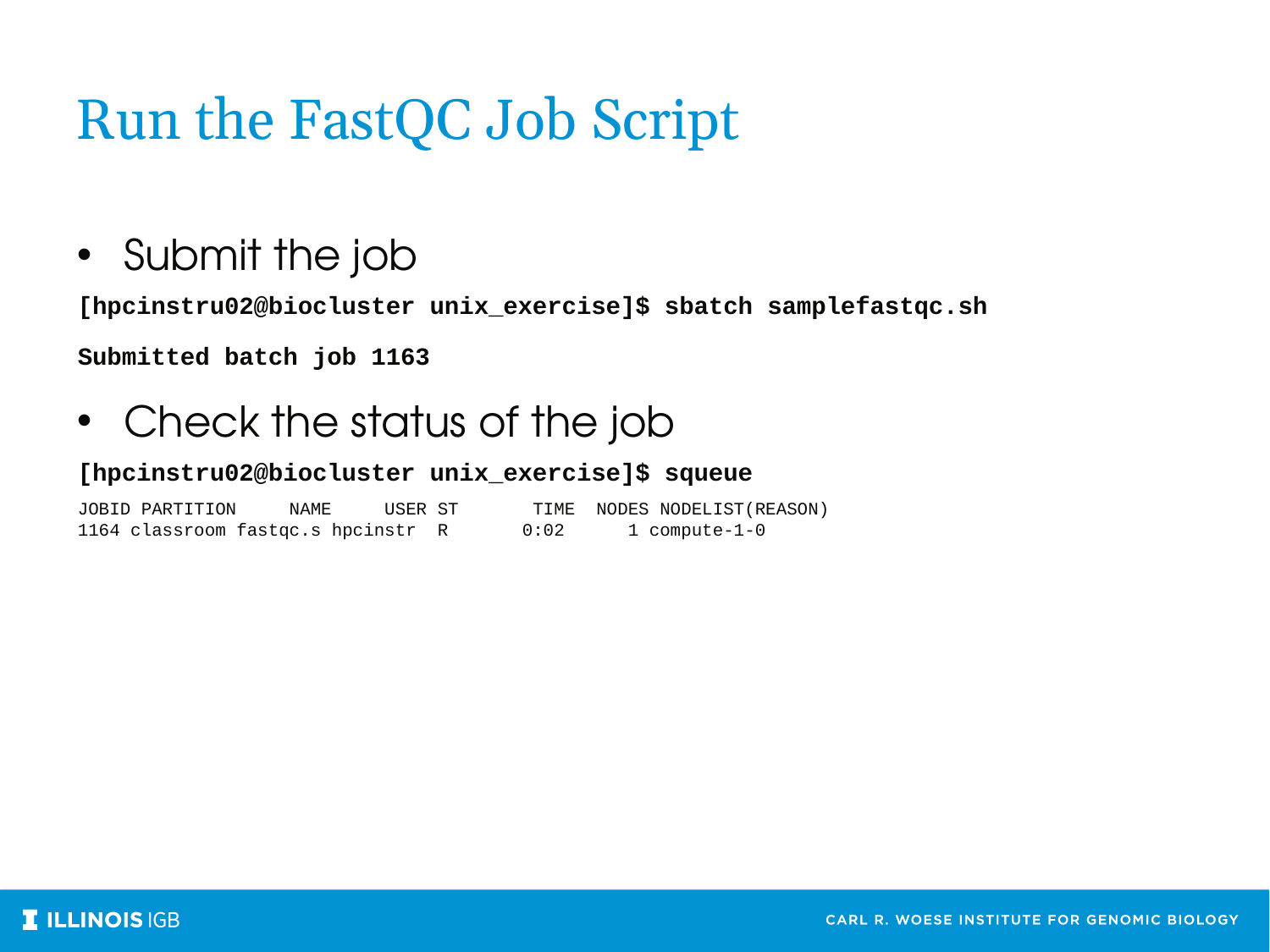

Run the FastQC Job Script
Submit the job
[hpcinstru02@biocluster unix_exercise]$ sbatch samplefastqc.sh
Submitted batch job 1163
Check the status of the job
[hpcinstru02@biocluster unix_exercise]$ squeue
JOBID PARTITION     NAME     USER ST       TIME  NODES NODELIST(REASON)
1164 classroom fastqc.s hpcinstr  R       0:02      1 compute-1-0